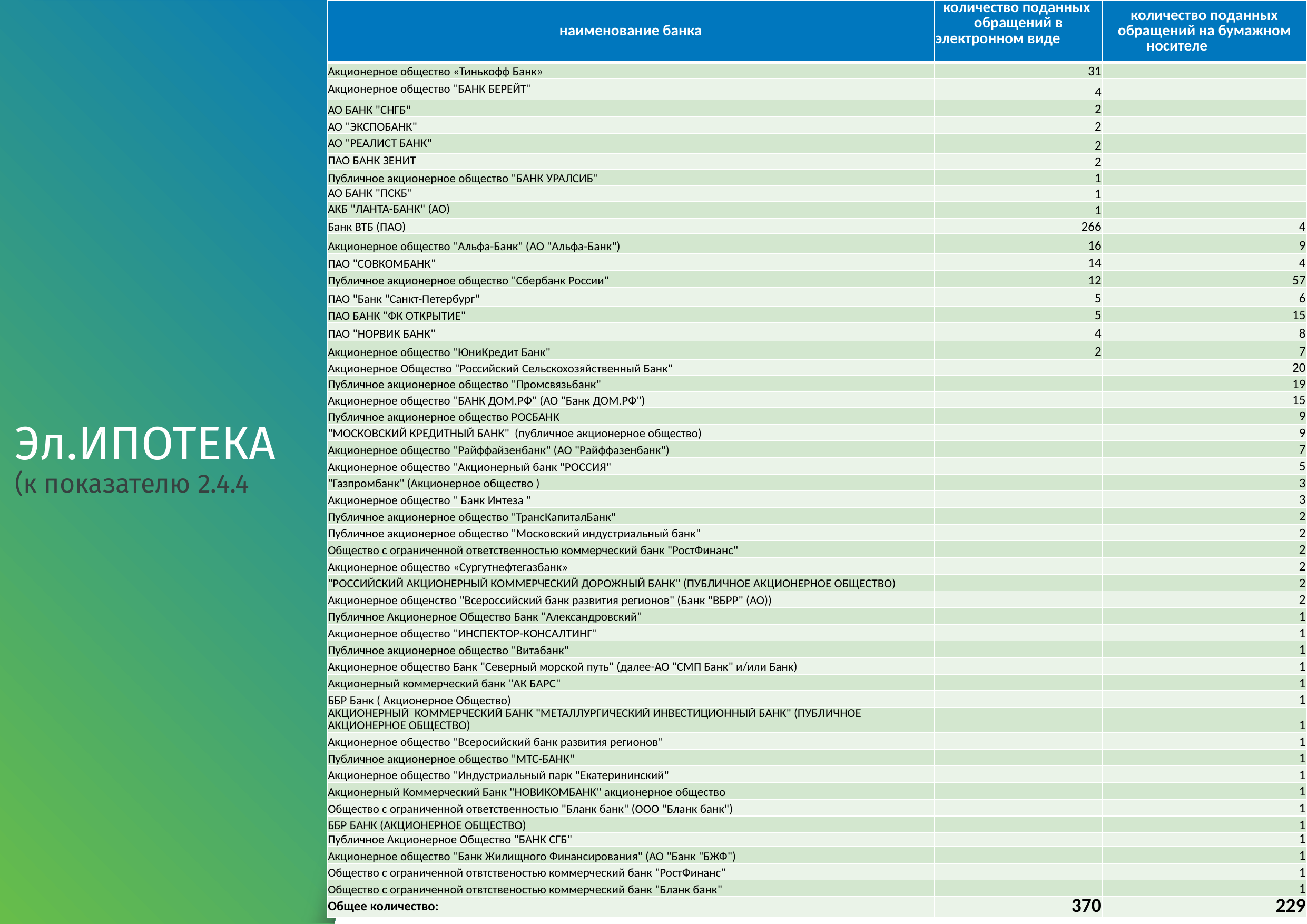

| наименование банка | количество поданных обращений в электронном виде | количество поданных обращений на бумажном носителе |
| --- | --- | --- |
| Акционерное общество «Тинькофф Банк» | 31 |  |
| Акционерное общество "БАНК БЕРЕЙТ" | 4 |  |
| АО БАНК "СНГБ" | 2 |  |
| АО "ЭКСПОБАНК" | 2 |  |
| АО "РЕАЛИСТ БАНК" | 2 |  |
| ПАО БАНК ЗЕНИТ | 2 |  |
| Публичное акционерное общество "БАНК УРАЛСИБ" | 1 |  |
| АО БАНК "ПСКБ" | 1 |  |
| АКБ "ЛАНТА-БАНК" (АО) | 1 |  |
| Банк ВТБ (ПАО) | 266 | 4 |
| Акционерное общество "Альфа-Банк" (АО "Альфа-Банк") | 16 | 9 |
| ПАО "СОВКОМБАНК" | 14 | 4 |
| Публичное акционерное общество "Сбербанк России" | 12 | 57 |
| ПАО "Банк "Санкт-Петербург" | 5 | 6 |
| ПАО БАНК "ФК ОТКРЫТИЕ" | 5 | 15 |
| ПАО "НОРВИК БАНК" | 4 | 8 |
| Акционерное общество "ЮниКредит Банк" | 2 | 7 |
| Акционерное Общество "Российский Сельскохозяйственный Банк" |  | 20 |
| Публичное акционерное общество "Промсвязьбанк" |  | 19 |
| Акционерное общество "БАНК ДОМ.РФ" (АО "Банк ДОМ.РФ") |  | 15 |
| Публичное акционерное общество РОСБАНК |  | 9 |
| "МОСКОВСКИЙ КРЕДИТНЫЙ БАНК" (публичное акционерное общество) |  | 9 |
| Акционерное общество "Райффайзенбанк" (АО "Райффазенбанк") |  | 7 |
| Акционерное общество "Акционерный банк "РОССИЯ" |  | 5 |
| "Газпромбанк" (Акционерное общество ) |  | 3 |
| Акционерное общество " Банк Интеза " |  | 3 |
| Публичное акционерное общество "ТрансКапиталБанк" |  | 2 |
| Публичное акционерное общество "Московский индустриальный банк" |  | 2 |
| Общеcтво c ограниченной ответcтвенноcтью коммерчеcкий банк "РоcтФинанc" |  | 2 |
| Акционерное общество «Сургутнефтегазбанк» |  | 2 |
| "РОССИЙСКИЙ АКЦИОНЕРНЫЙ КОММЕРЧЕСКИЙ ДОРОЖНЫЙ БАНК" (ПУБЛИЧНОЕ АКЦИОНЕРНОЕ ОБЩЕСТВО) |  | 2 |
| Акционерное общенство "Всероссийский банк развития регионов" (Банк "ВБРР" (АО)) |  | 2 |
| Публичное Акционерное Общество Банк "Александровский" |  | 1 |
| Акционерное общество "ИНСПЕКТОР-КОНСАЛТИНГ" |  | 1 |
| Публичное акционерное общество "Витабанк" |  | 1 |
| Акционерное общество Банк "Северный морской путь" (далее-АО "СМП Банк" и/или Банк) |  | 1 |
| Акционерный коммерческий банк "АК БАРС" |  | 1 |
| ББР Банк ( Акционерное Общество) |  | 1 |
| АКЦИОНЕРНЫЙ КОММЕРЧЕСКИЙ БАНК "МЕТАЛЛУРГИЧЕСКИЙ ИНВЕСТИЦИОННЫЙ БАНК" (ПУБЛИЧНОЕ АКЦИОНЕРНОЕ ОБЩЕСТВО) |  | 1 |
| Акционерное общество "Всеросийский банк развития регионов" |  | 1 |
| Публичное акционерное общество "МТС-БАНК" |  | 1 |
| Акционерное общество "Индустриальный парк "Екатерининский" |  | 1 |
| Акционерный Коммерческий Банк "НОВИКОМБАНК" акционерное общество |  | 1 |
| Общество с ограниченной ответственностью "Бланк банк" (ООО "Бланк банк") |  | 1 |
| ББР БАНК (АКЦИОНЕРНОЕ ОБЩЕСТВО) |  | 1 |
| Публичное Акционерное Общество "БАНК СГБ" |  | 1 |
| Акционерное общество "Банк Жилищного Финансирования" (АО "Банк "БЖФ") |  | 1 |
| Общество с ограниченной отвтственостью коммерческий банк "РостФинанс" |  | 1 |
| Общество с ограниченной отвтственостью коммерческий банк "Бланк банк" |  | 1 |
| Общее количество: | 370 | 229 |
# Эл.ИПОТЕКА (к показателю 2.4.4
15